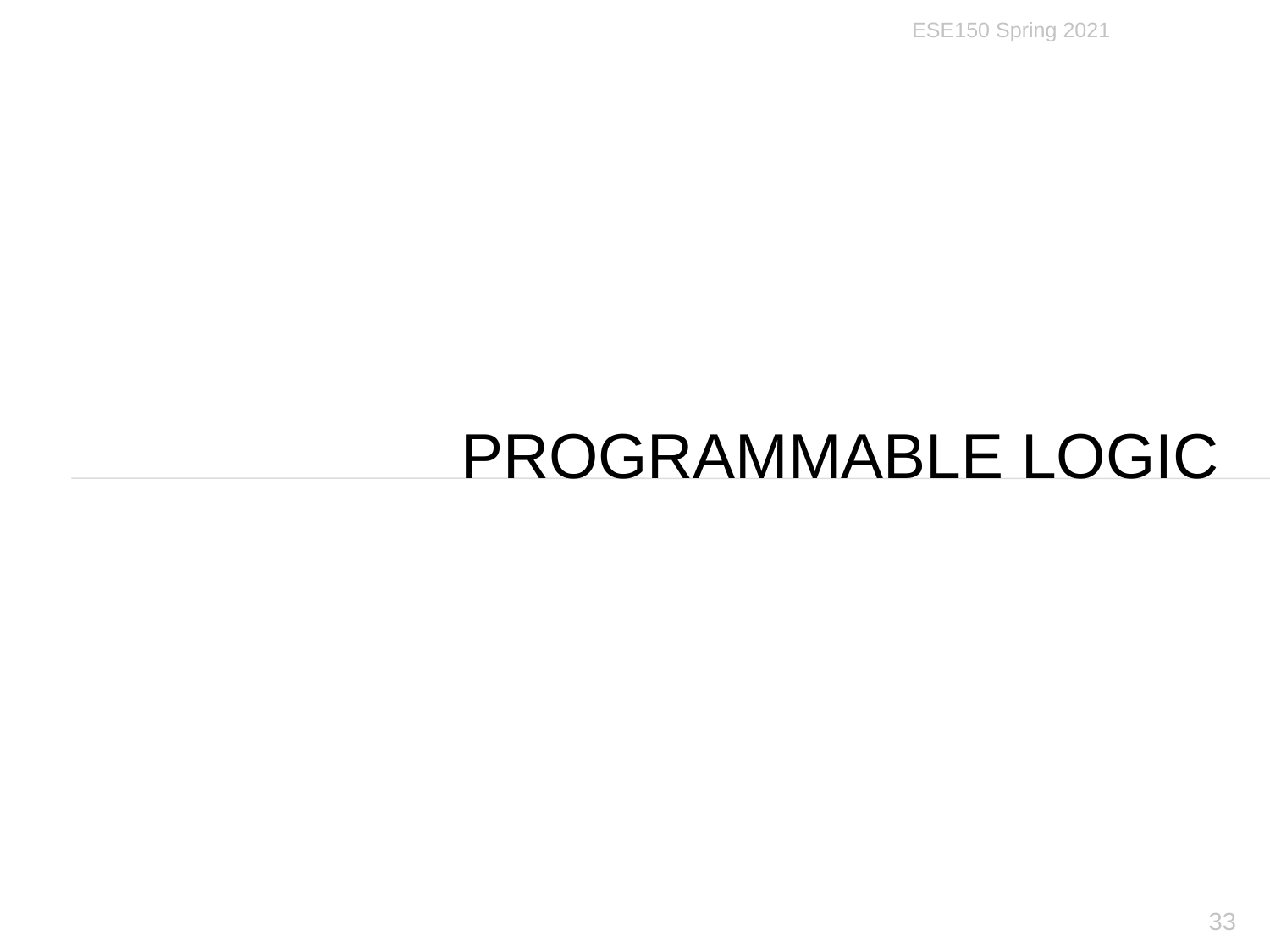

ESE150 Spring 2021

# Programmable Logic
33